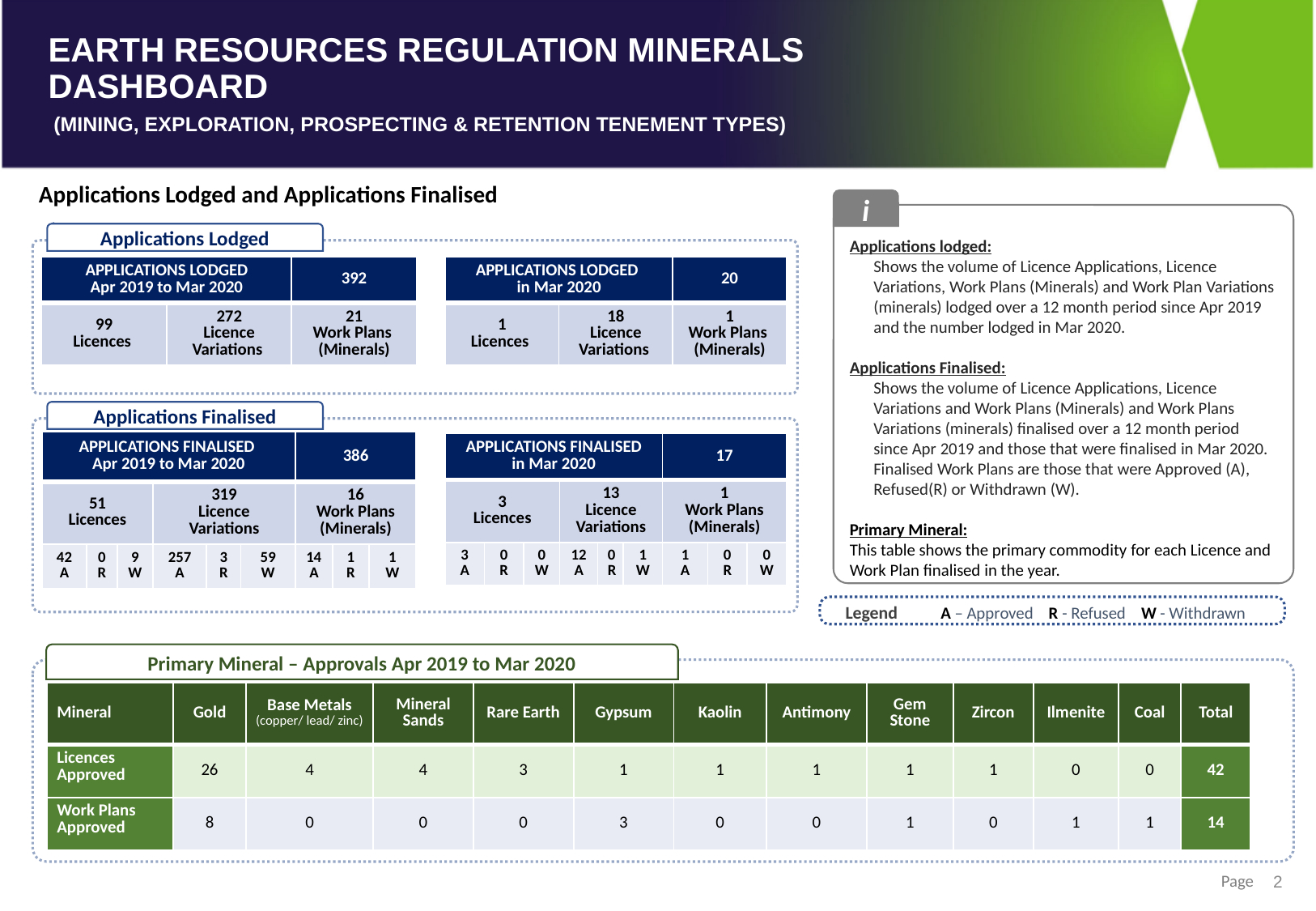

Applications Lodged and Applications Finalised
i

Applications lodged:
Shows the volume of Licence Applications, Licence Variations, Work Plans (Minerals) and Work Plan Variations (minerals) lodged over a 12 month period since Apr 2019 and the number lodged in Mar 2020.

Applications Finalised:
Shows the volume of Licence Applications, Licence Variations and Work Plans (Minerals) and Work Plans Variations (minerals) finalised over a 12 month period since Apr 2019 and those that were finalised in Mar 2020. Finalised Work Plans are those that were Approved (A), Refused(R) or Withdrawn (W).

Primary Mineral:
This table shows the primary commodity for each Licence and Work Plan finalised in the year.
Applications Lodged

| APPLICATIONS LODGED Apr 2019 to Mar 2020 |  | 392 |
| --- | --- | --- |
| 99 Licences | 272 Licence Variations | 21 Work Plans (Minerals) |
| APPLICATIONS LODGED in Mar 2020 |  | 20 |
| --- | --- | --- |
| 1 Licences | 18 Licence Variations | 1 Work Plans (Minerals) |
Applications Finalised

| APPLICATIONS FINALISED Apr 2019 to Mar 2020 |  |  |  |  |  | 386 |  |  |
| --- | --- | --- | --- | --- | --- | --- | --- | --- |
| 51 Licences |  |  | 319 Licence Variations |  |  | 16 Work Plans (Minerals) |  |  |
| 42 A | 0 R | 9 W | 257 A | 3 R | 59 W | 14 A | 1 R | 1 W |
| APPLICATIONS FINALISED in Mar 2020 |  |  |  |  |  | 17 |  |  |
| --- | --- | --- | --- | --- | --- | --- | --- | --- |
| 3 Licences |  |  | 13 Licence Variations |  |  | 1 Work Plans (Minerals) |  |  |
| 3 A | 0 R | 0 W | 12 A | 0 R | 1 W | 1 A | 0 R | 0 W |
Legend
A – Approved    R - Refused    W - Withdrawn

Primary Mineral – Approvals Apr 2019 to Mar 2020

| Mineral | Gold | Base Metals (copper/ lead/ zinc) | Mineral Sands | Rare Earth | Gypsum | Kaolin | Antimony | Gem Stone | Zircon | Ilmenite | Coal | Total |
| --- | --- | --- | --- | --- | --- | --- | --- | --- | --- | --- | --- | --- |
| Licences Approved | 26 | 4 | 4 | 3 | 1 | 1 | 1 | 1 | 1 | 0 | 0 | 42 |
| Work Plans Approved | 8 | 0 | 0 | 0 | 3 | 0 | 0 | 1 | 0 | 1 | 1 | 14 |
2